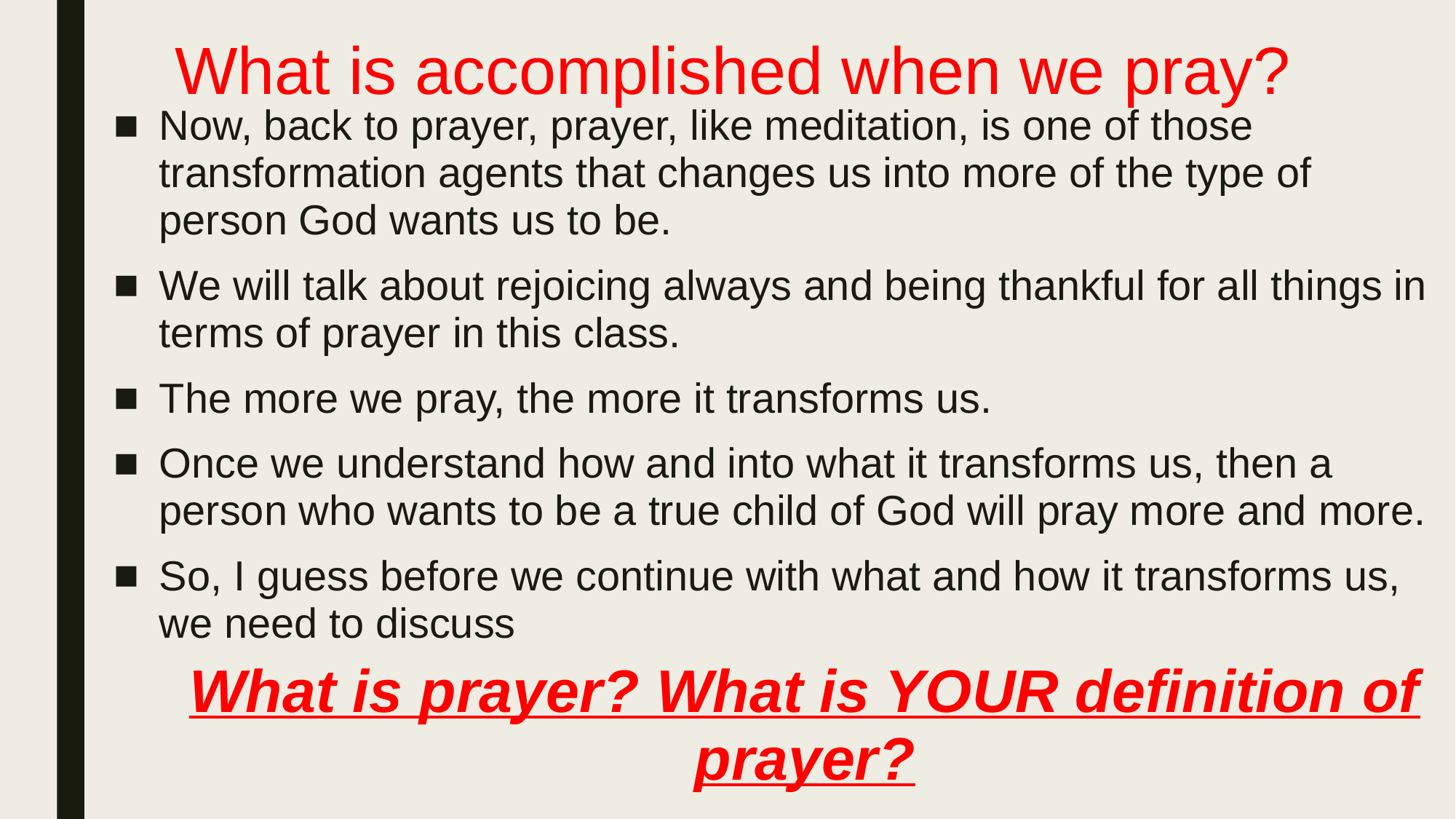

# What is accomplished when we pray?
Now, back to prayer, prayer, like meditation, is one of those transformation agents that changes us into more of the type of person God wants us to be.
We will talk about rejoicing always and being thankful for all things in terms of prayer in this class.
The more we pray, the more it transforms us.
Once we understand how and into what it transforms us, then a person who wants to be a true child of God will pray more and more.
So, I guess before we continue with what and how it transforms us, we need to discuss
What is prayer? What is YOUR definition of prayer?